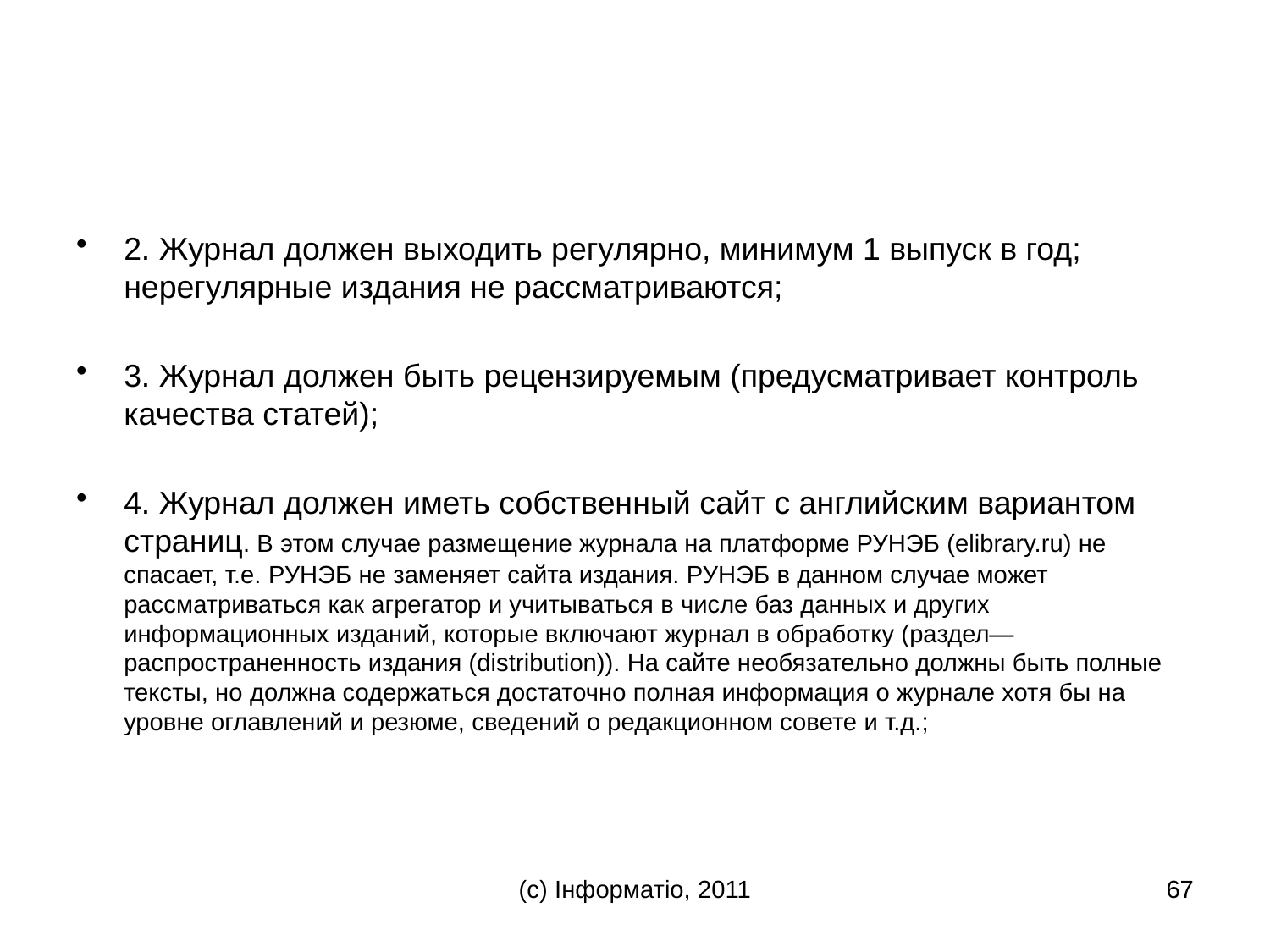

#
2. Журнал должен выходить регулярно, минимум 1 выпуск в год; нерегулярные издания не рассматриваются;

3. Журнал должен быть рецензируемым (предусматривает контроль качества статей);

4. Журнал должен иметь собственный сайт с английским вариантом страниц. В этом случае размещение журнала на платформе РУНЭБ (elibrary.ru) не спасает, т.е. РУНЭБ не заменяет сайта издания. РУНЭБ в данном случае может рассматриваться как агрегатор и учитываться в числе баз данных и других информационных изданий, которые включают журнал в обработку (раздел— распространенность издания (distribution)). На сайте необязательно должны быть полные тексты, но должна содержаться достаточно полная информация о журнале хотя бы на уровне оглавлений и резюме, сведений о редакционном совете и т.д.;

(с) Інформатіо, 2011
67